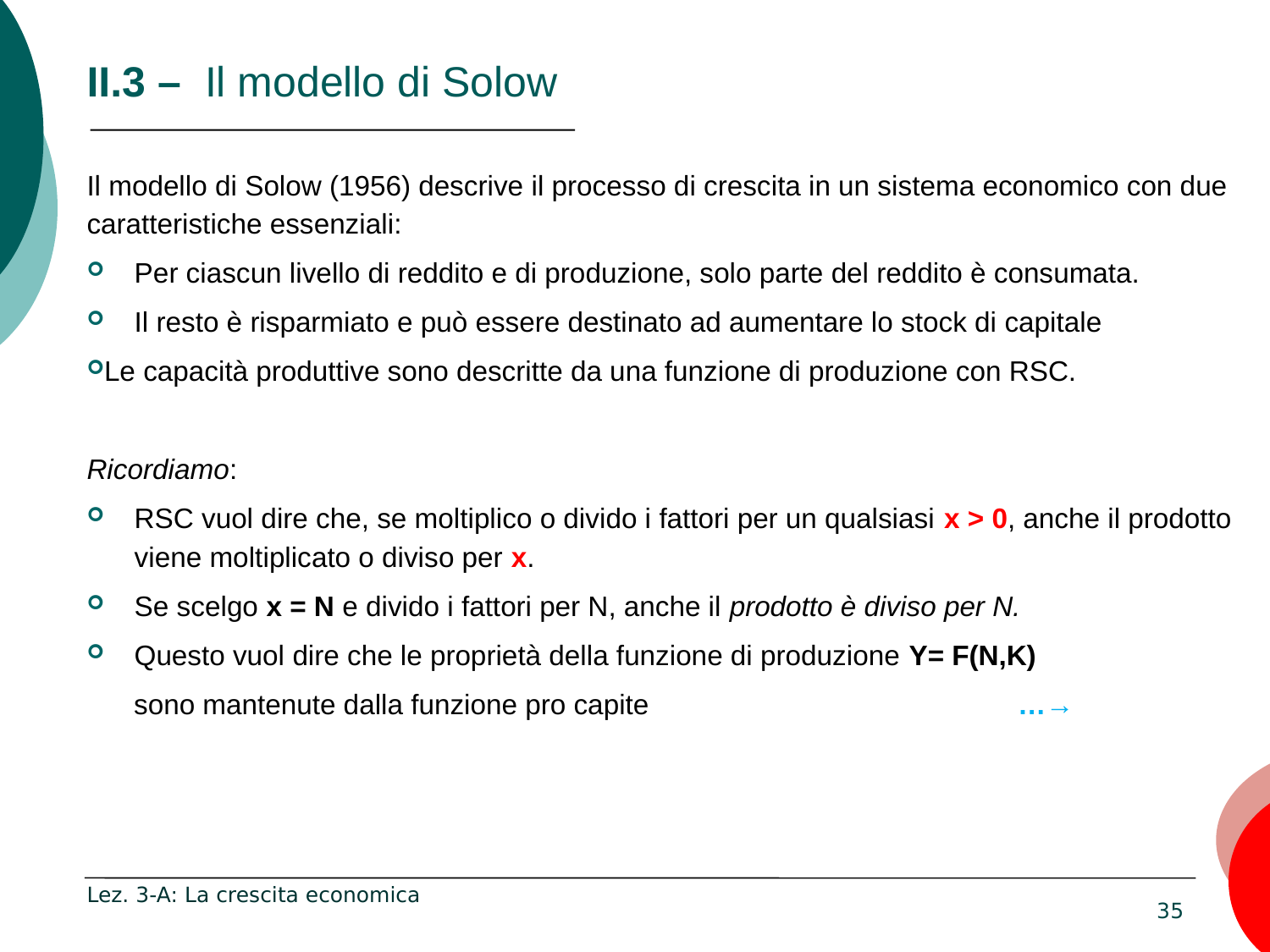

# II.3 –  Il modello di Solow
Il modello di Solow (1956) descrive il processo di crescita in un sistema economico con due caratteristiche essenziali:
Per ciascun livello di reddito e di produzione, solo parte del reddito è consumata.
Il resto è risparmiato e può essere destinato ad aumentare lo stock di capitale
Le capacità produttive sono descritte da una funzione di produzione con RSC.

Ricordiamo:
RSC vuol dire che, se moltiplico o divido i fattori per un qualsiasi x > 0, anche il prodotto viene moltiplicato o diviso per x.
Se scelgo x = N e divido i fattori per N, anche il prodotto è diviso per N.
Questo vuol dire che le proprietà della funzione di produzione Y= F(N,K)
      sono mantenute dalla funzione pro capite                                               …→

Lez. 3-A: La crescita economica